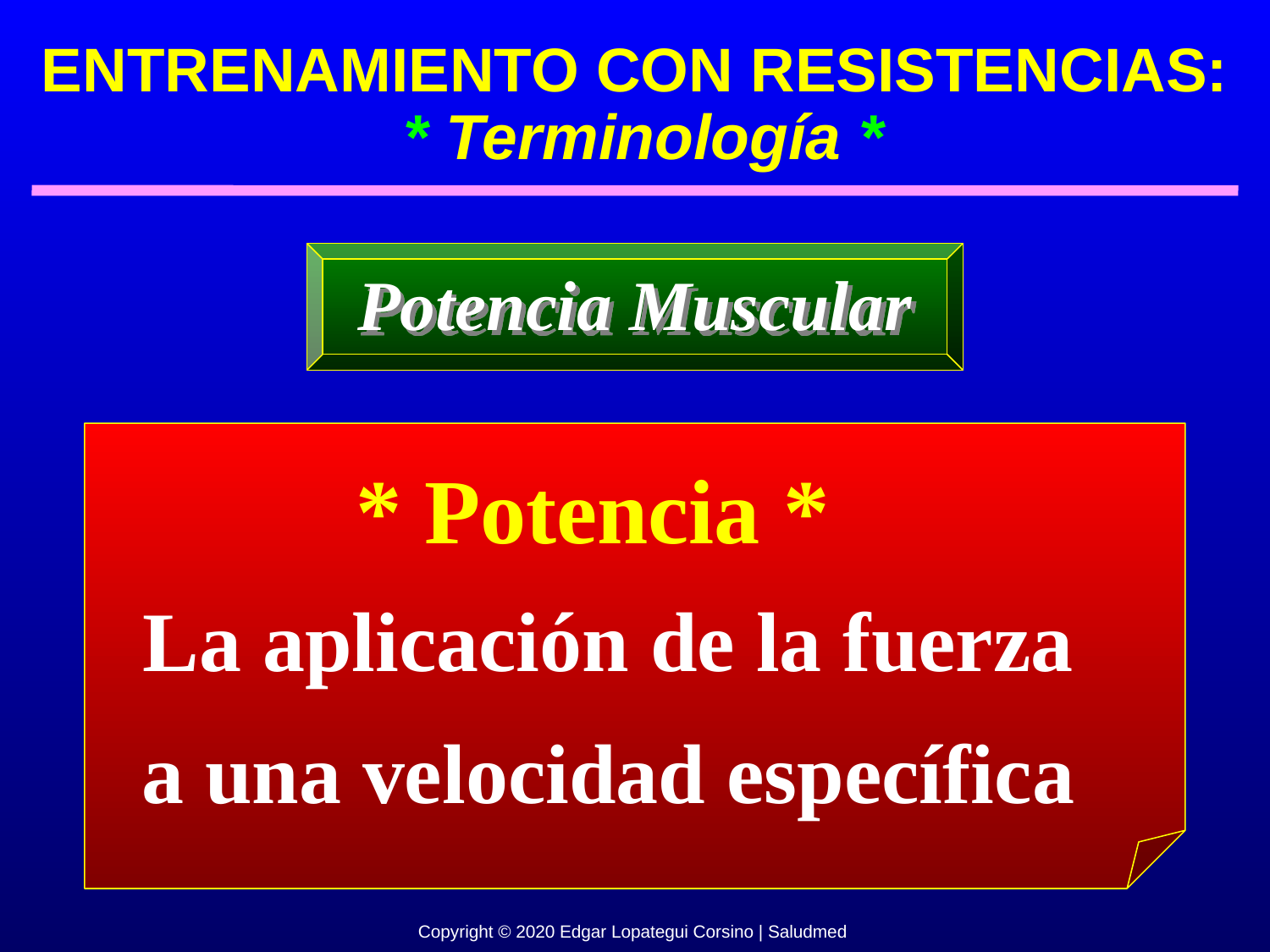

ENTRENAMIENTO CON RESISTENCIAS:
 * Terminología *

Potencia Muscular
* Potencia *

La aplicación de la fuerza a una velocidad específica